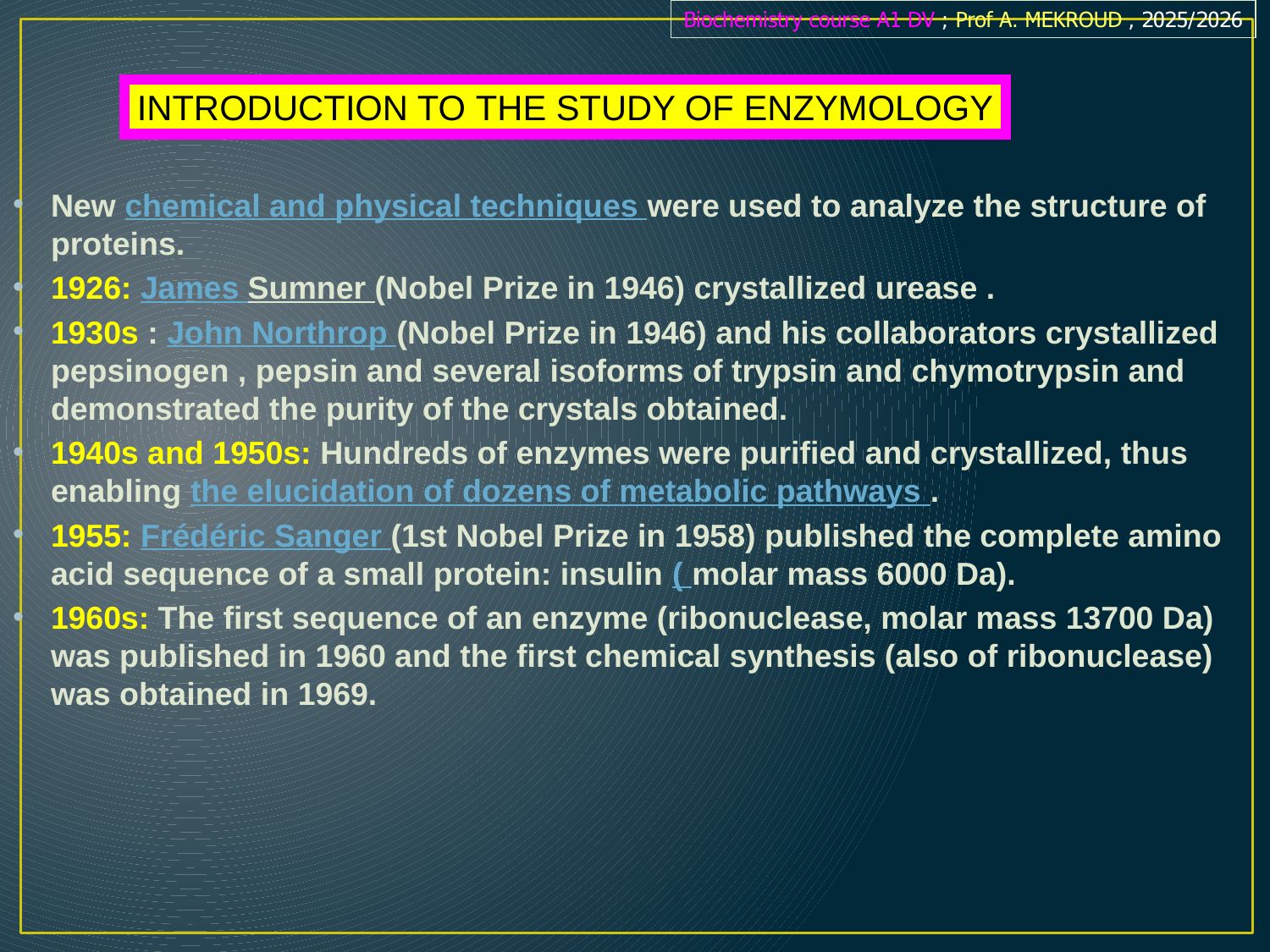

Biochemistry course A1 DV ; Prof A. MEKROUD , 2025/2026
INTRODUCTION TO THE STUDY OF ENZYMOLOGY
New chemical and physical techniques were used to analyze the structure of proteins.
1926: James Sumner (Nobel Prize in 1946) crystallized urease .
1930s : John Northrop (Nobel Prize in 1946) and his collaborators crystallized pepsinogen , pepsin and several isoforms of trypsin and chymotrypsin and demonstrated the purity of the crystals obtained.
1940s and 1950s: Hundreds of enzymes were purified and crystallized, thus enabling the elucidation of dozens of metabolic pathways .
1955: Frédéric Sanger (1st Nobel Prize in 1958) published the complete amino acid sequence of a small protein: insulin ( molar mass 6000 Da).
1960s: The first sequence of an enzyme (ribonuclease, molar mass 13700 Da) was published in 1960 and the first chemical synthesis (also of ribonuclease) was obtained in 1969.